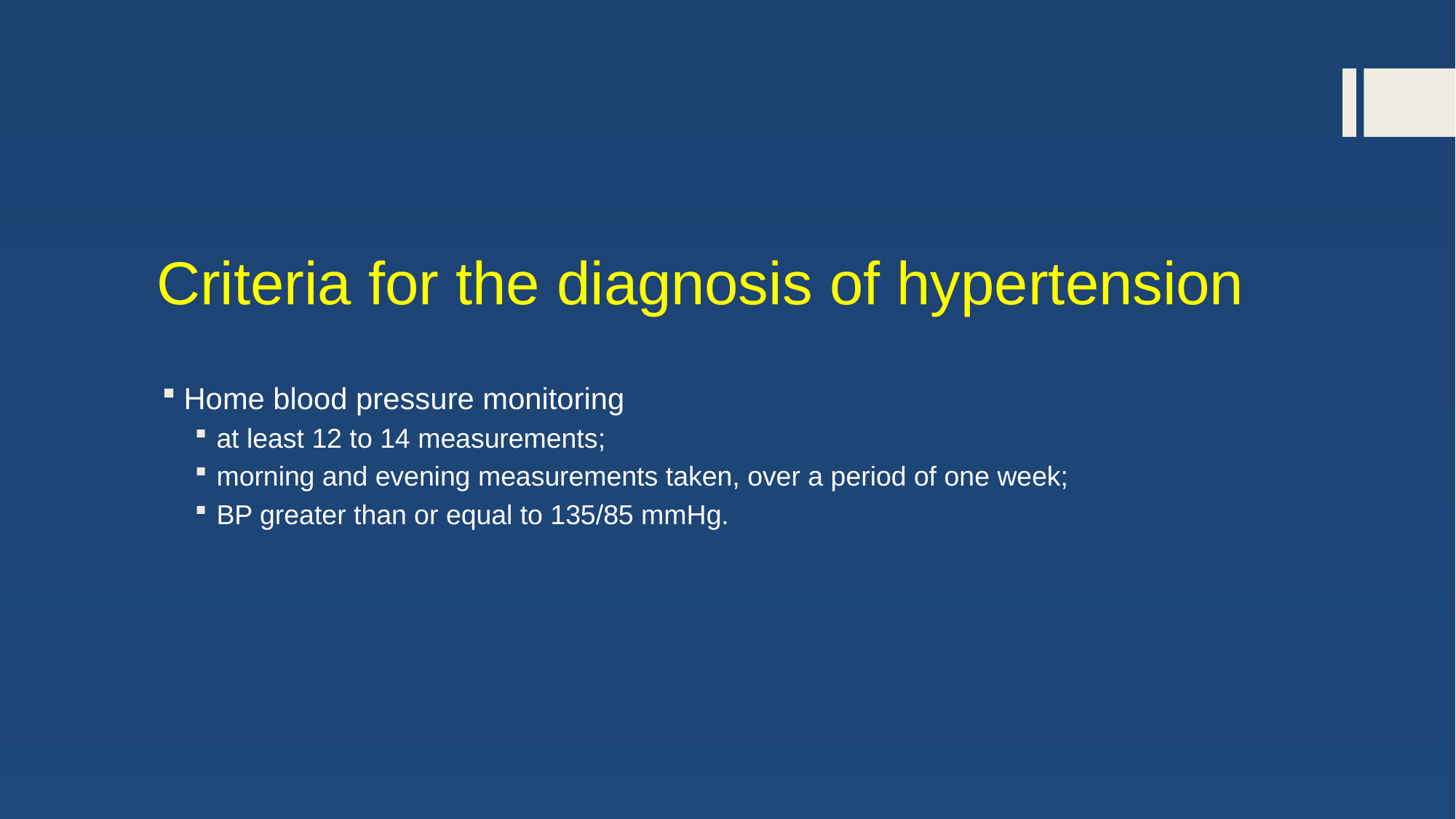

# Criteria for the diagnosis of hypertension

Home blood pressure monitoring
at least 12 to 14 measurements;
morning and evening measurements taken, over a period of one week;
BP greater than or equal to 135/85 mmHg.